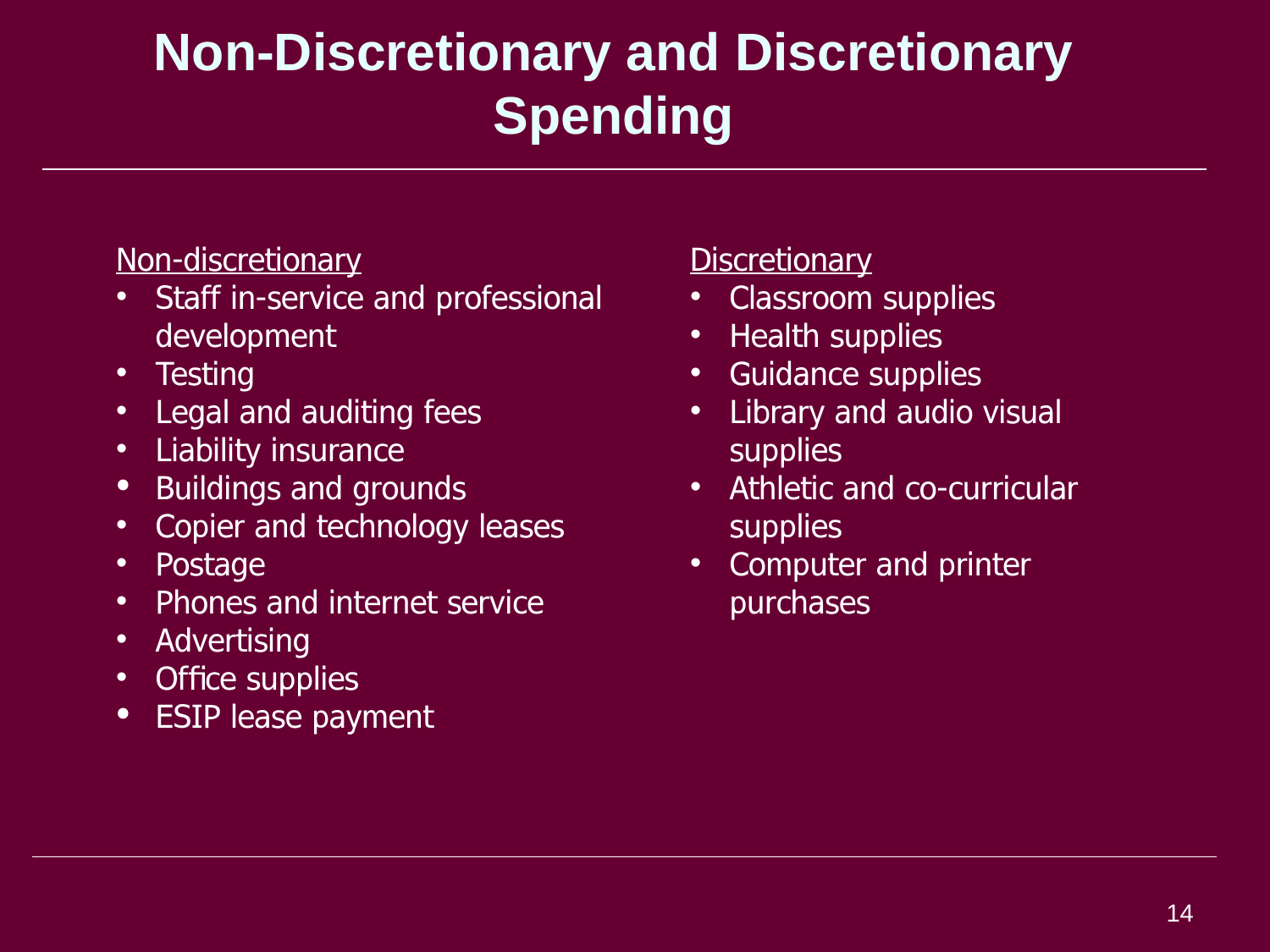

# Non-Discretionary and Discretionary Spending
Non-discretionary
Staff in-service and professional development
Testing
Legal and auditing fees
Liability insurance
Buildings and grounds
Copier and technology leases
Postage
Phones and internet service
Advertising
Office supplies
ESIP lease payment

Discretionary
Classroom supplies
Health supplies
Guidance supplies
Library and audio visual supplies
Athletic and co-curricular supplies
Computer and printer purchases
14